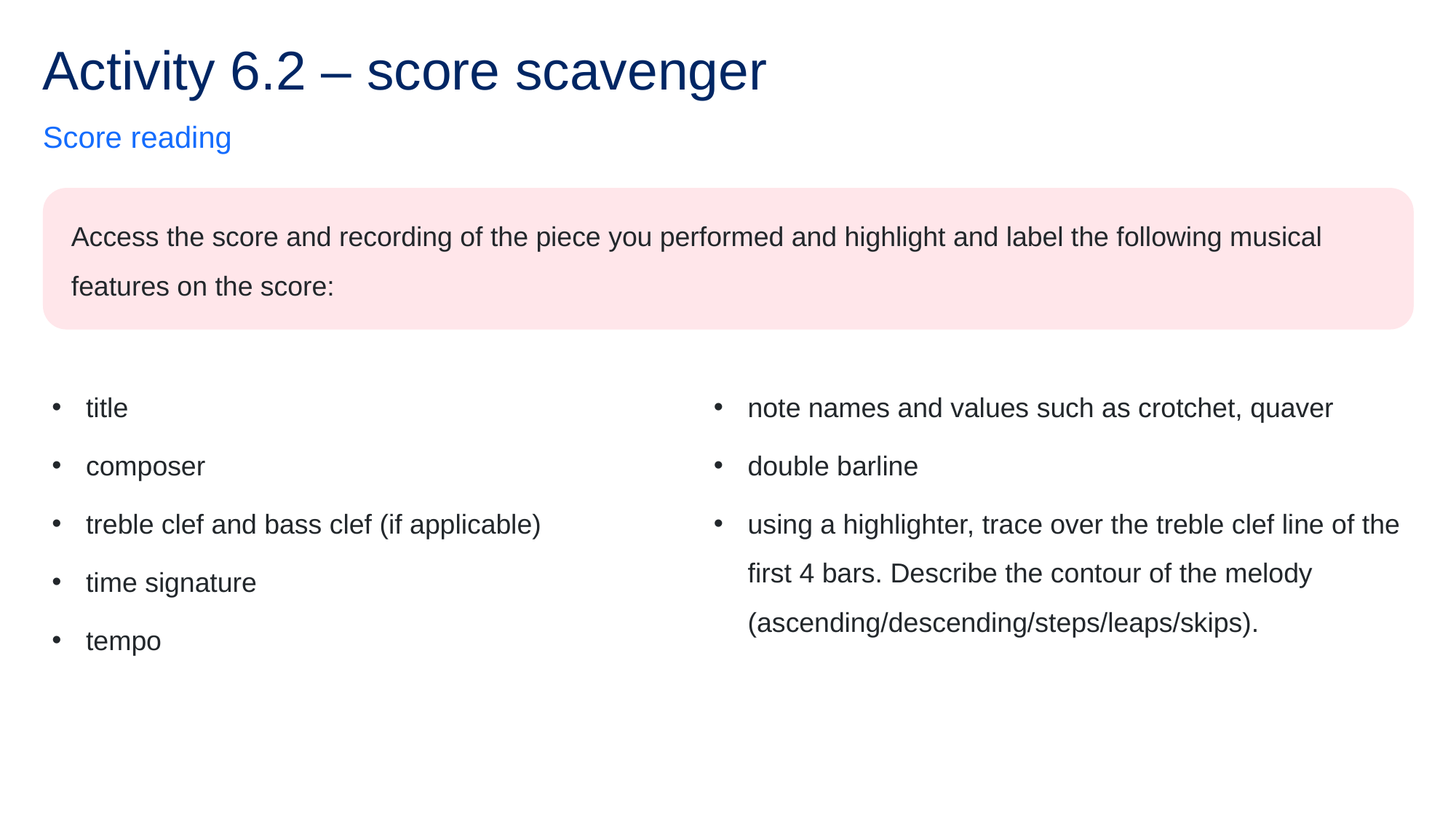

# Activity 6.2 – score scavenger
Score reading
Access the score and recording of the piece you performed and highlight and label the following musical features on the score:
title
composer
treble clef and bass clef (if applicable)
time signature
tempo
note names and values such as crotchet, quaver
double barline
using a highlighter, trace over the treble clef line of the first 4 bars. Describe the contour of the melody (ascending/descending/steps/leaps/skips).